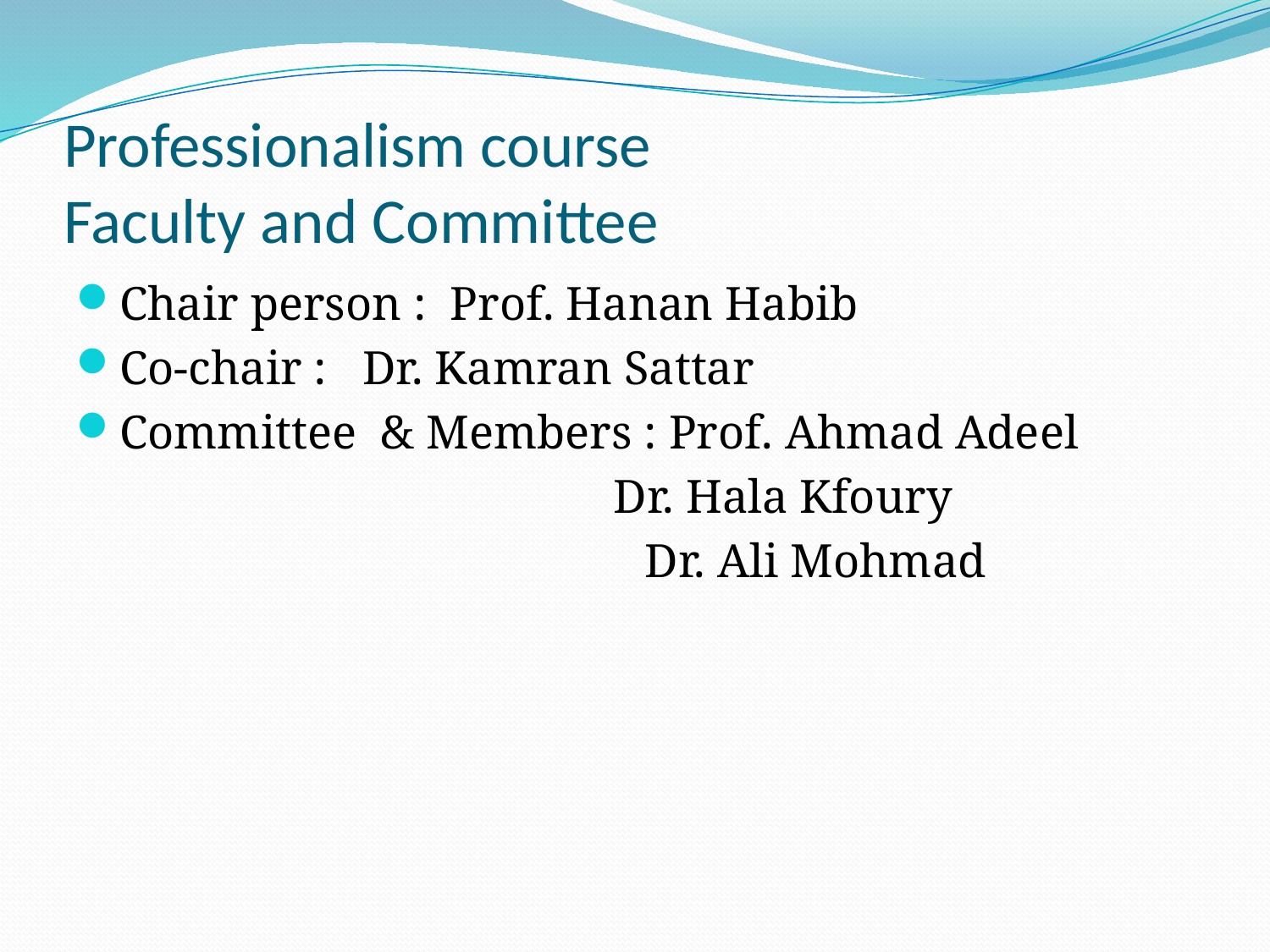

# Professionalism course Faculty and Committee
Chair person :  Prof. Hanan Habib
Co-chair :   Dr. Kamran Sattar
Committee  & Members : Prof. Ahmad Adeel
                         Dr. Hala Kfoury
                                                Dr. Ali Mohmad